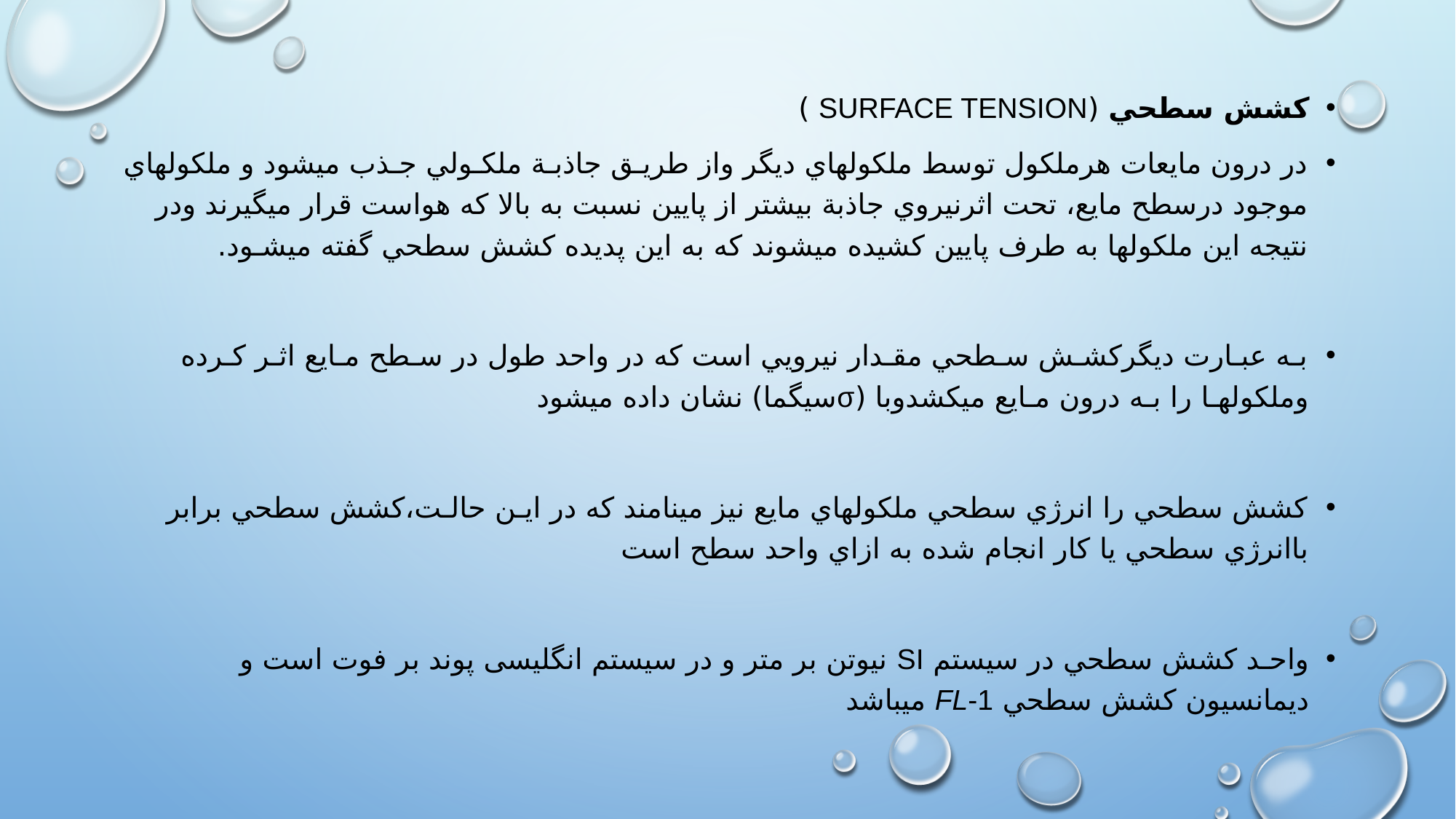

كشش سطحي (Surface Tension )
در درون مايعات هرملكول توسط ملكولهاي ديگر واز طريـق جاذبـة ملكـولي جـذب ميشود و ملكولهاي موجود درسطح مايع، تحت اثرنيروي جاذبة بيشتر از پايين نسبت به بالا كه هواست قرار ميگيرند ودر نتيجه اين ملكولها به طرف پايين كشيده ميشوند كه به اين پديده كشش سطحي گفته ميشـود.

بـه عبـارت ديگركشـش سـطحي مقـدار نيرويي است كه در واحد طول در سـطح مـايع اثـر كـرده وملكولهـا را بـه درون مـايع ميكشدوبا (σسيگما) نشان داده ميشود

كشش سطحي را انرژي سطحي ملكولهاي مايع نيز مينامند كه در ايـن حالـت،كشش سطحي برابر باانرژي سطحي يا كار انجام شده به ازاي واحد سطح است

واحـد كشش سطحي در سيستم SI نيوتن بر متر و در سیستم انگلیسی پوند بر فوت است و ديمانسيون كشش سطحي FL-1 ميباشد